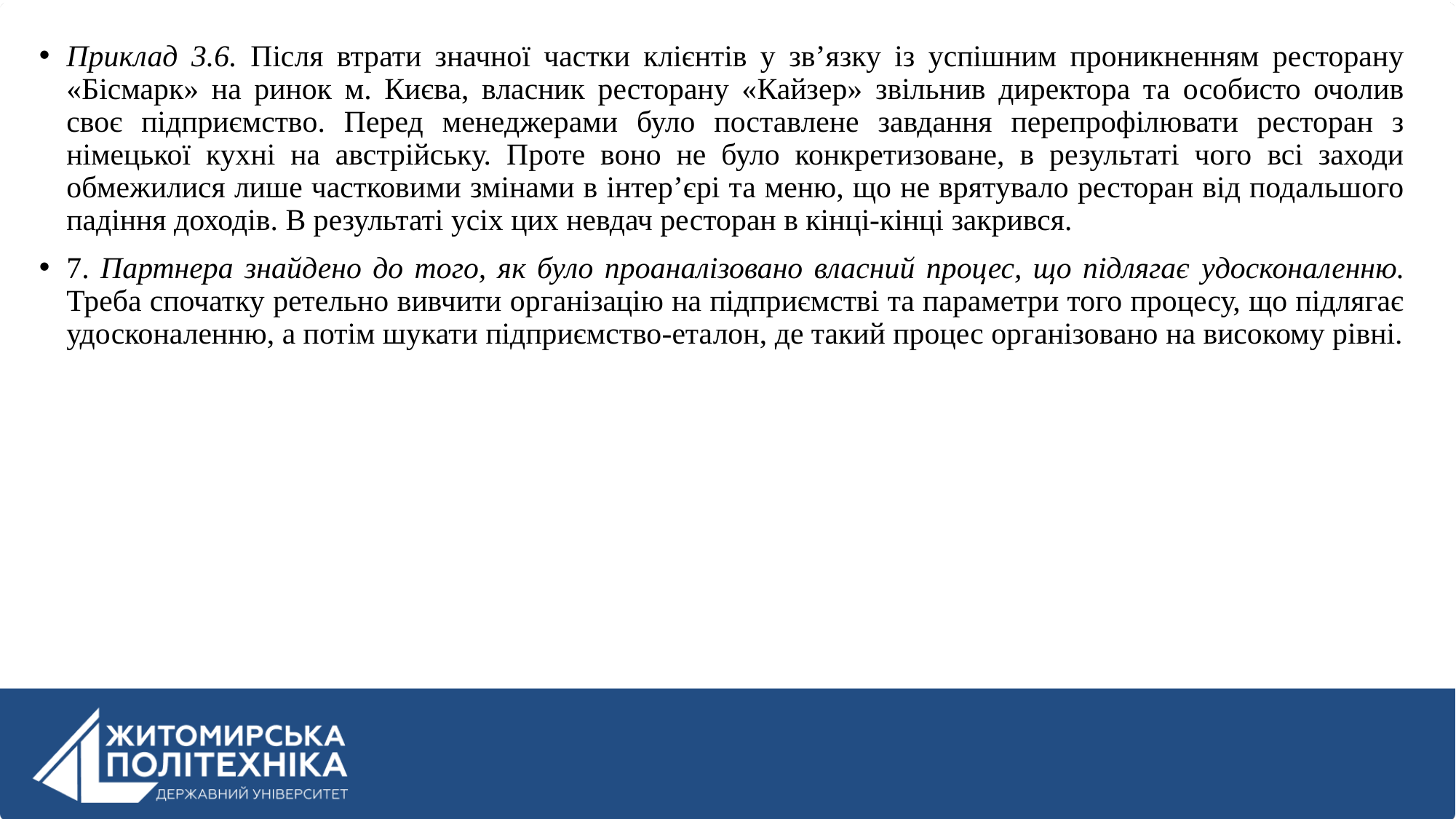

Приклад 3.6. Після втрати значної частки клієнтів у зв’язку із успішним проникненням ресторану «Бісмарк» на ринок м. Києва, власник ресторану «Кайзер» звільнив директора та особисто очолив своє підприємство. Перед менеджерами було поставлене завдання перепрофілювати ресторан з німецької кухні на австрійську. Проте воно не було конкретизоване, в результаті чого всі заходи обмежилися лише частковими змінами в інтер’єрі та меню, що не врятувало ресторан від подальшого падіння доходів. В результаті усіх цих невдач ресторан в кінці-кінці закрився.
7. Партнера знайдено до того, як було проаналізовано власний процес, що підлягає удосконаленню. Треба спочатку ретельно вивчити організацію на підприємстві та параметри того процесу, що підлягає удосконаленню, а потім шукати підприємство-еталон, де такий процес організовано на високому рівні.